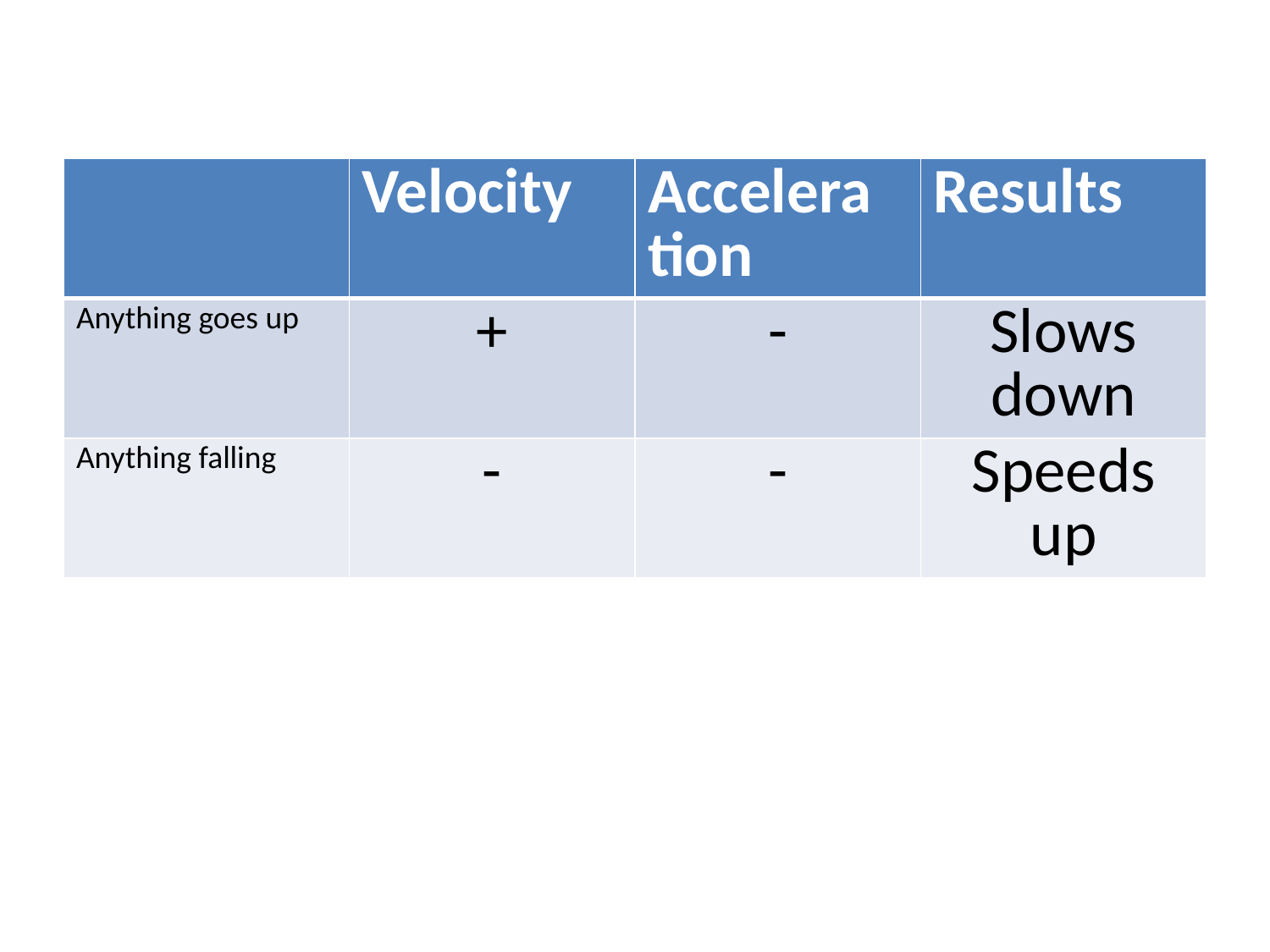

#
|  | Velocity | Acceleration | Results |
| --- | --- | --- | --- |
| Anything goes up | + | - | Slows down |
| Anything falling | - | - | Speeds up |